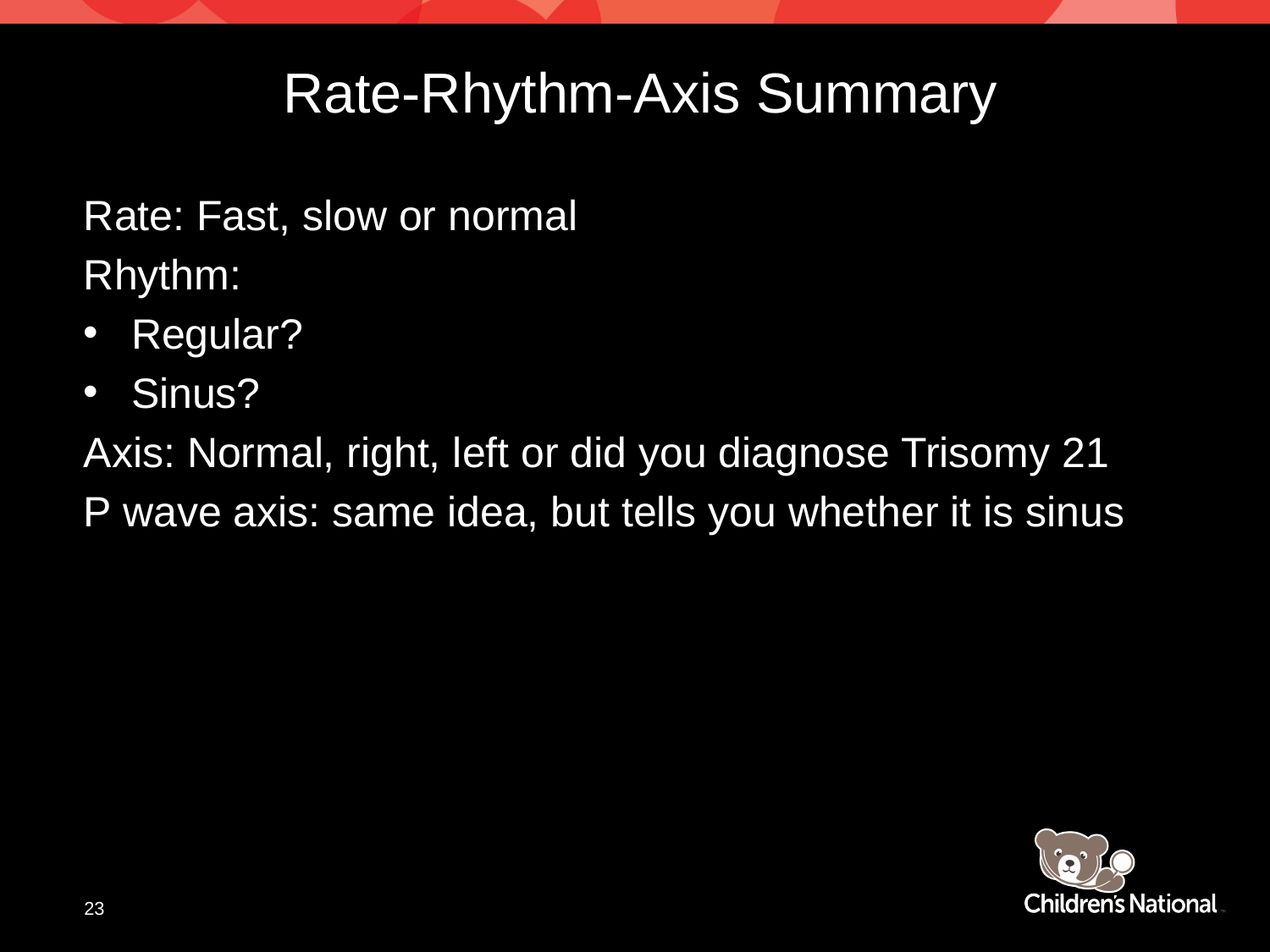

# Rate-Rhythm-Axis Summary
Rate: Fast, slow or normal
Rhythm:
Regular?
Sinus?
Axis: Normal, right, left or did you diagnose Trisomy 21
P wave axis: same idea, but tells you whether it is sinus

23